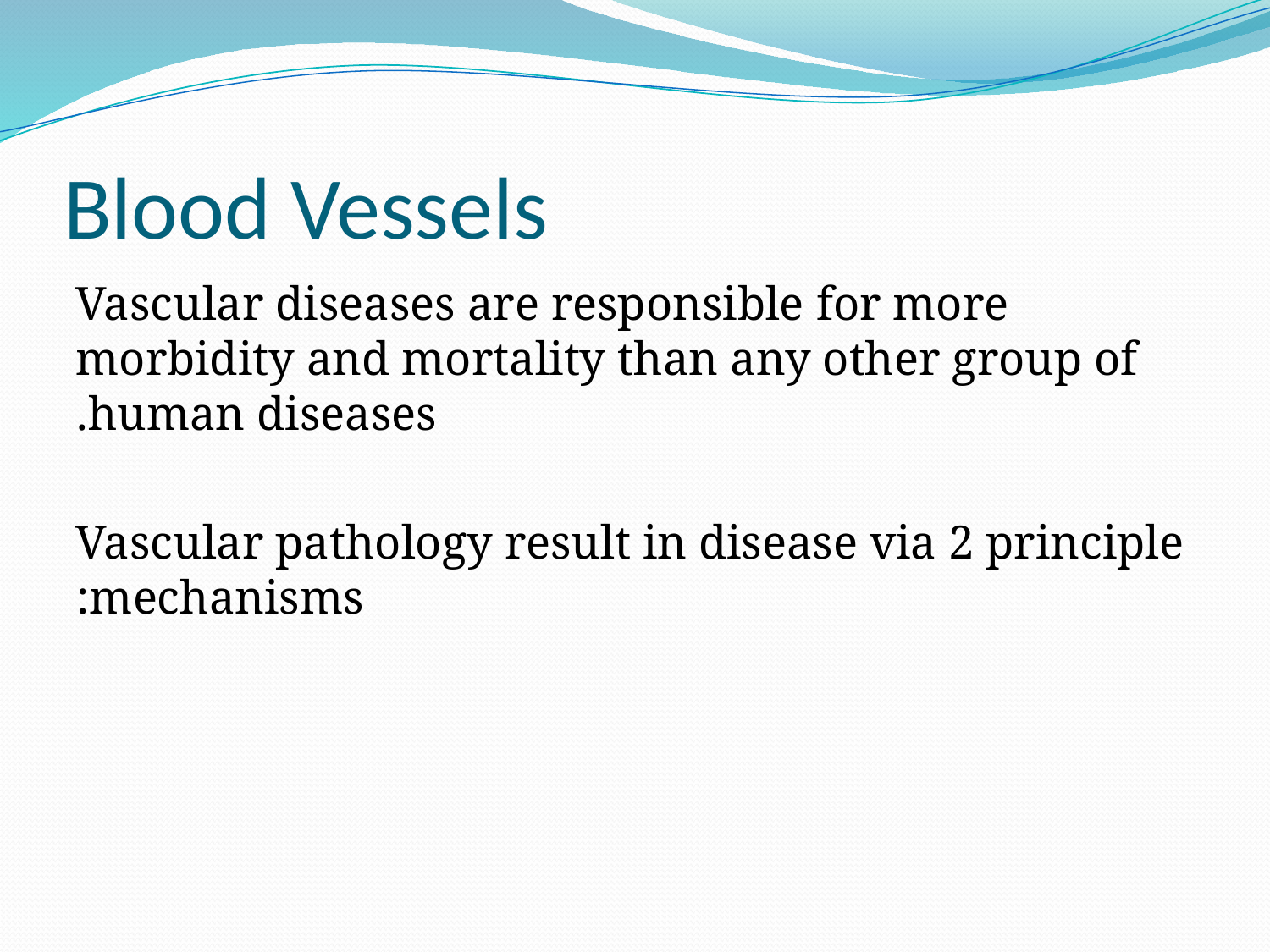

# Blood Vessels
Vascular diseases are responsible for more morbidity and mortality than any other group of human diseases.

Vascular pathology result in disease via 2 principle mechanisms: